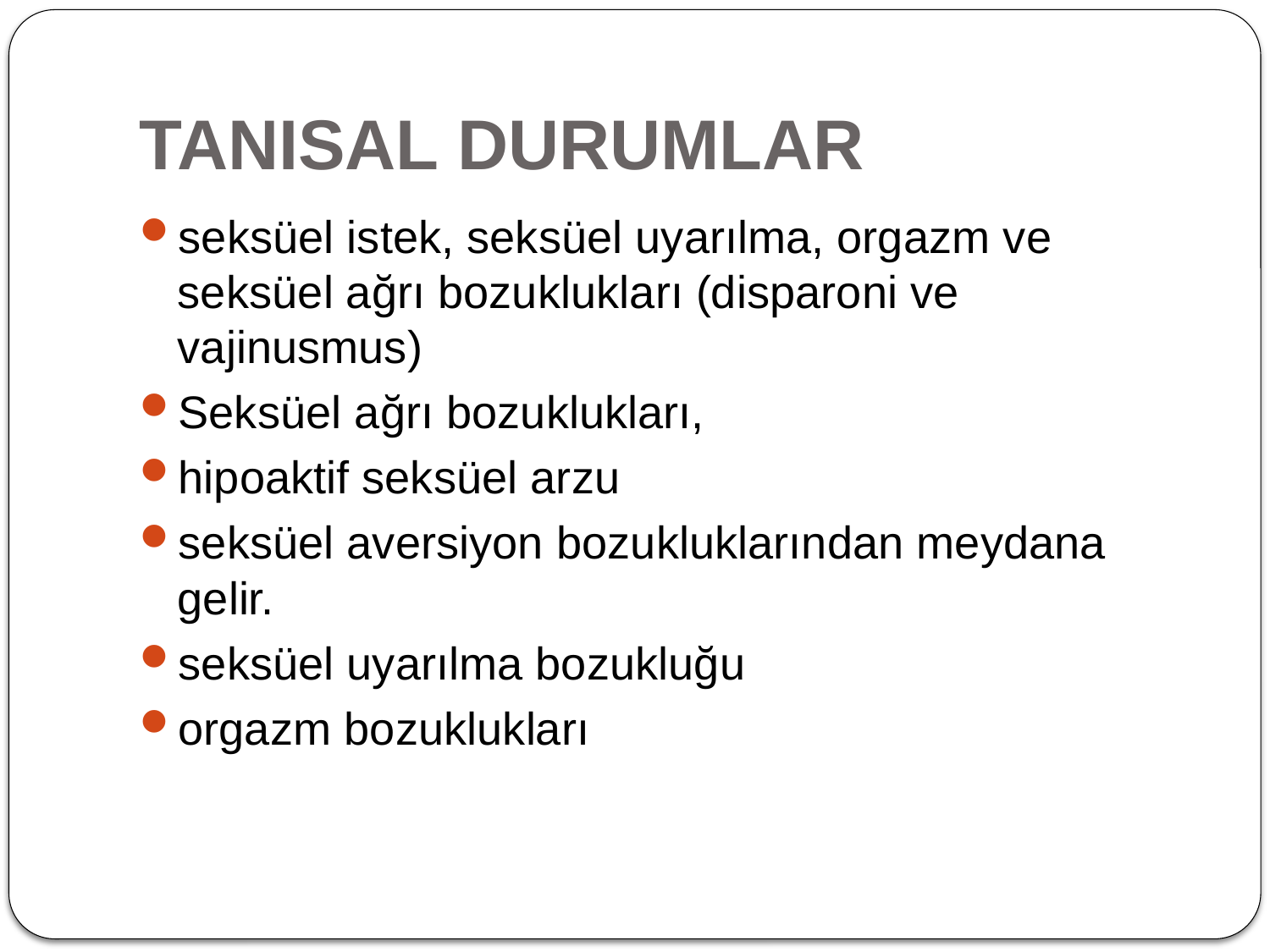

# TANISAL DURUMLAR
seksüel istek, seksüel uyarılma, orgazm ve seksüel ağrı bozuklukları (disparoni ve vajinusmus)
Seksüel ağrı bozuklukları,
hipoaktif seksüel arzu
seksüel aversiyon bozukluklarından meydana gelir.
seksüel uyarılma bozukluğu
orgazm bozuklukları